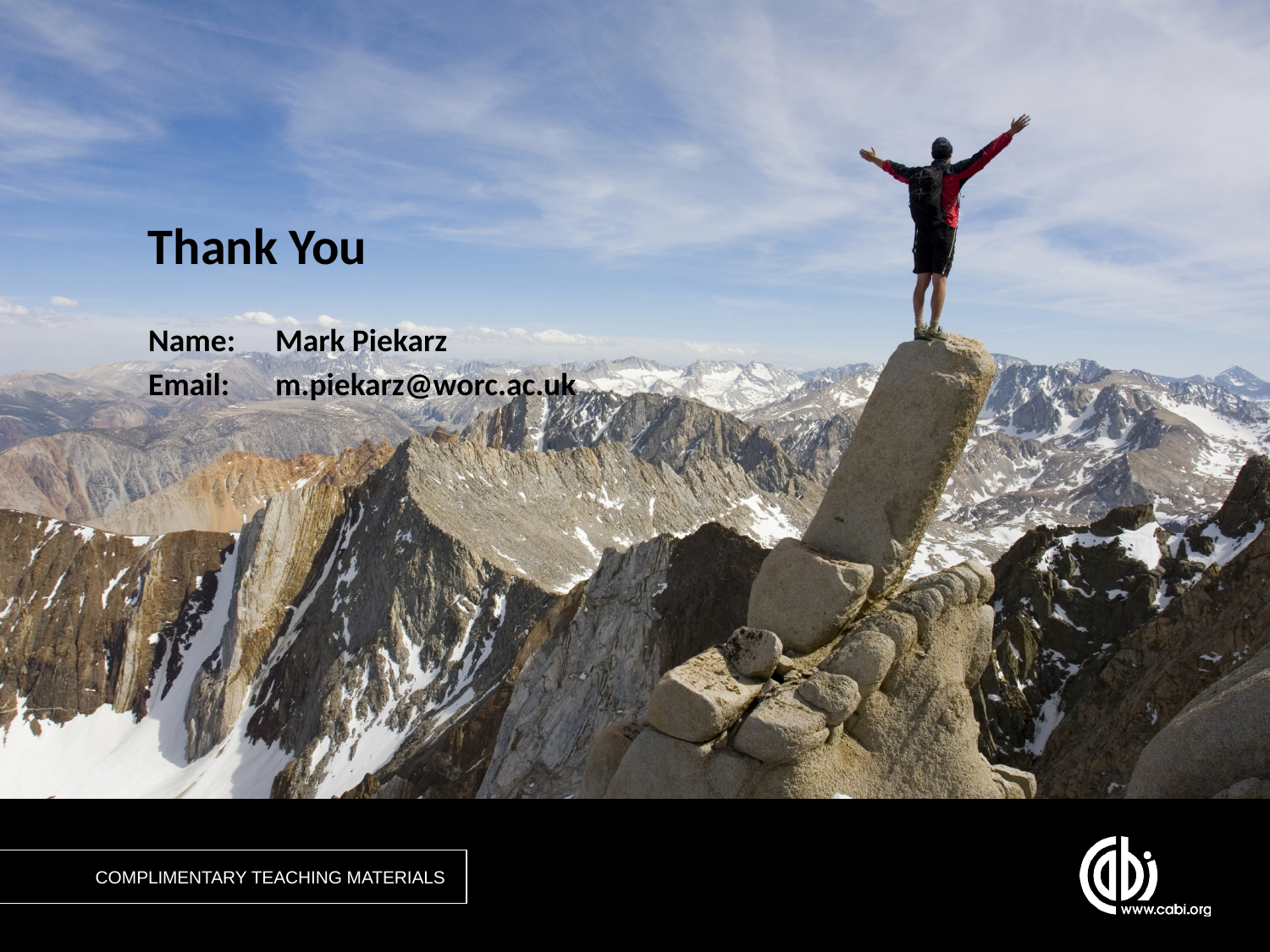

# Thank You
Name:	Mark Piekarz
Email: 	m.piekarz@worc.ac.uk